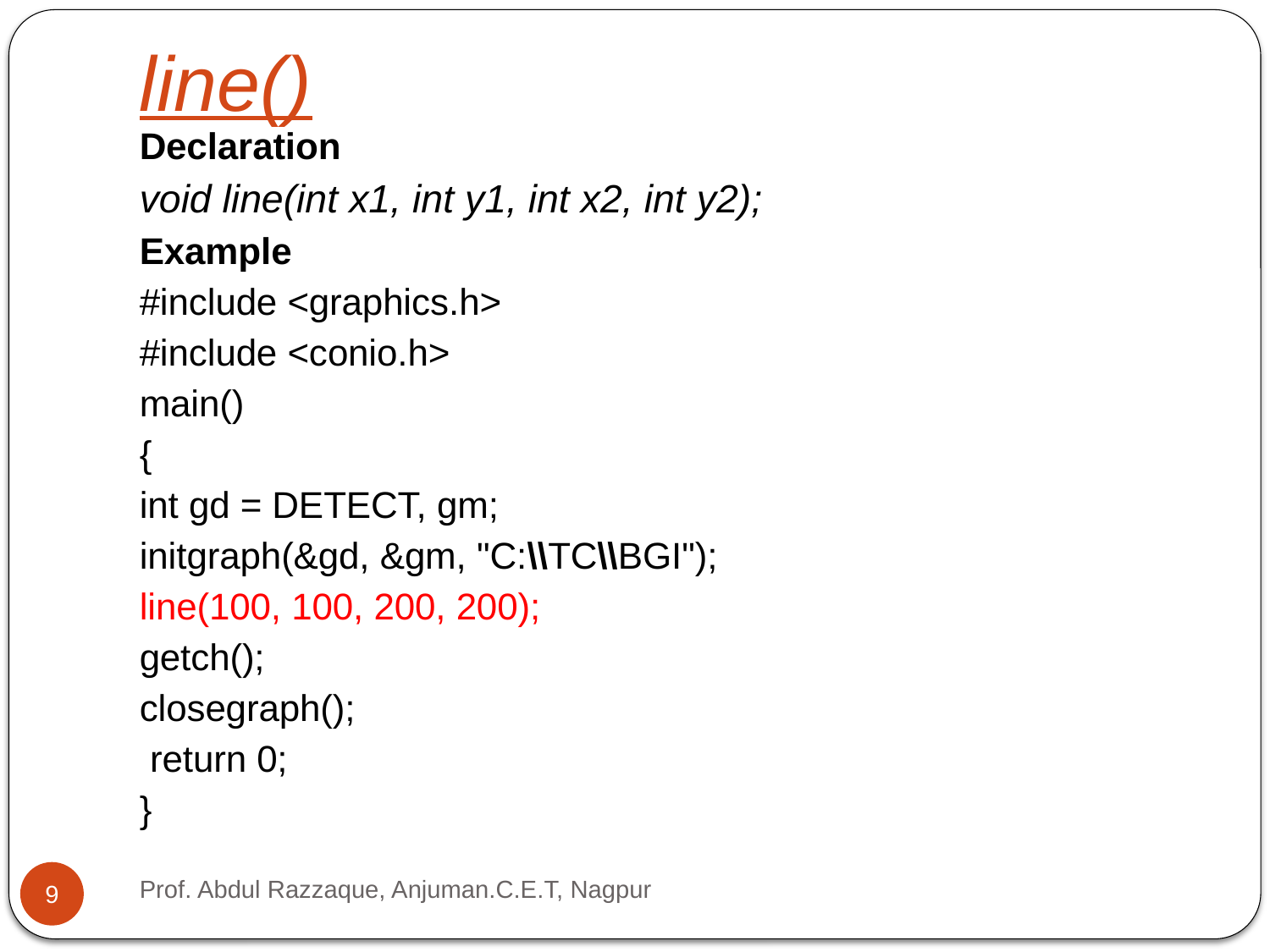

# line()
Declaration
void line(int x1, int y1, int x2, int y2);
Example
#include <graphics.h>
#include <conio.h>
main()
{
int gd = DETECT, gm;
initgraph(&gd, &gm, "C:\\TC\\BGI");
line(100, 100, 200, 200);
getch();
closegraph();
 return 0;
}

Prof. Abdul Razzaque, Anjuman.C.E.T, Nagpur
9